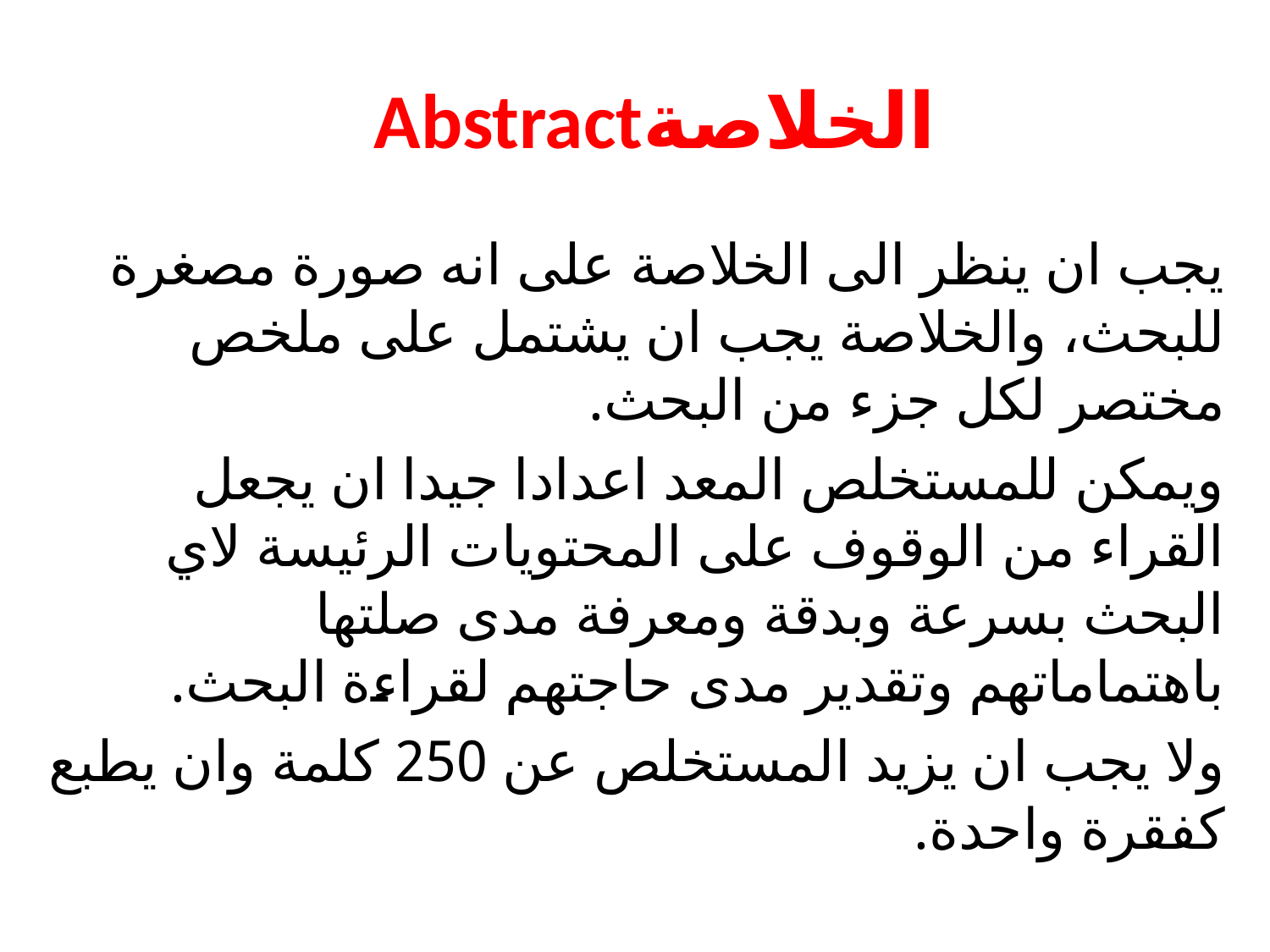

# الخلاصةAbstract
يجب ان ينظر الى الخلاصة على انه صورة مصغرة للبحث، والخلاصة يجب ان يشتمل على ملخص مختصر لكل جزء من البحث.
ويمكن للمستخلص المعد اعدادا جيدا ان يجعل القراء من الوقوف على المحتويات الرئيسة لاي البحث بسرعة وبدقة ومعرفة مدى صلتها باهتماماتهم وتقدير مدى حاجتهم لقراءة البحث.
ولا يجب ان يزيد المستخلص عن 250 كلمة وان يطبع كفقرة واحدة.